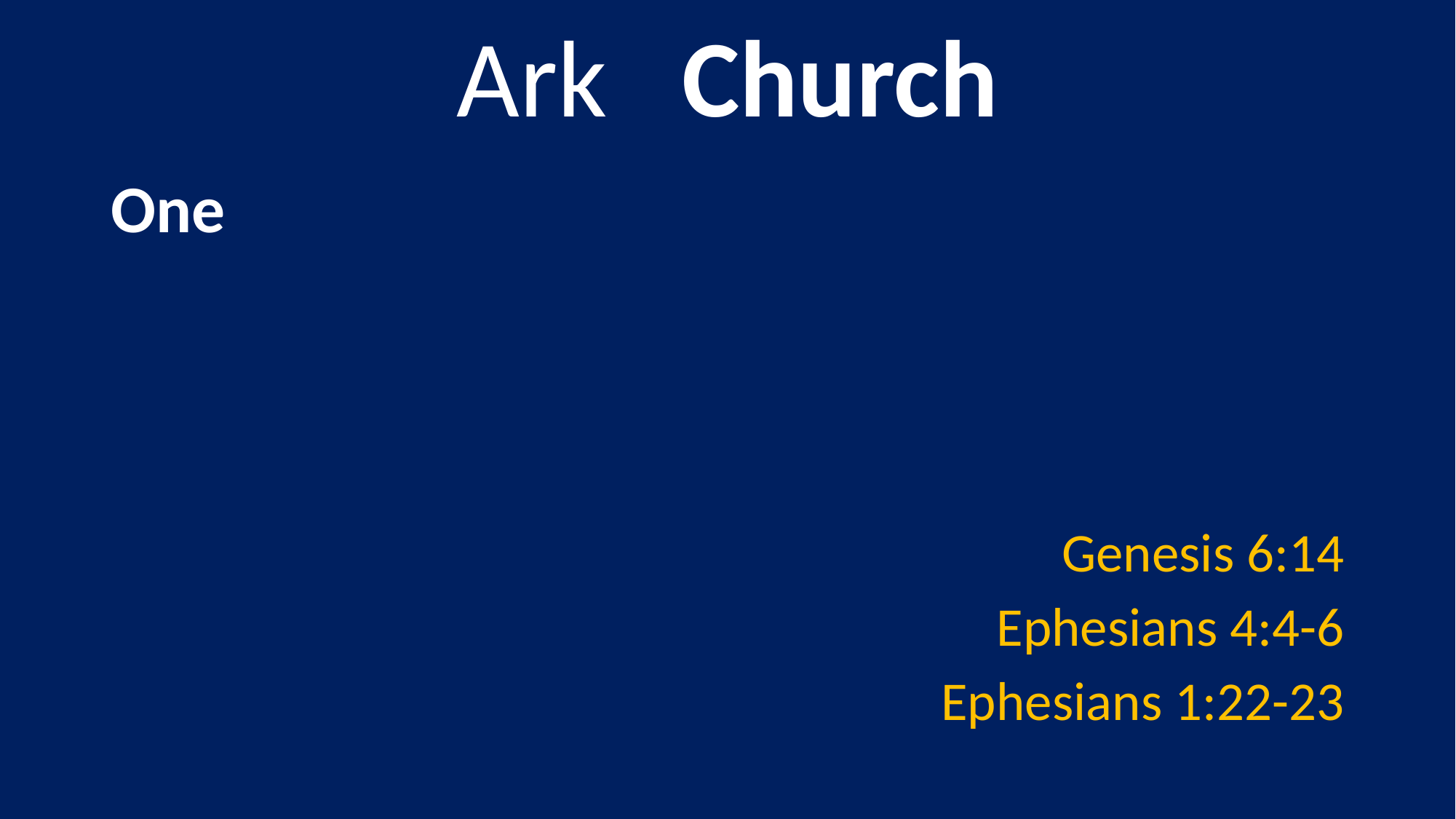

# Ark   Church
One
Genesis 6:14
Ephesians 4:4-6
Ephesians 1:22-23